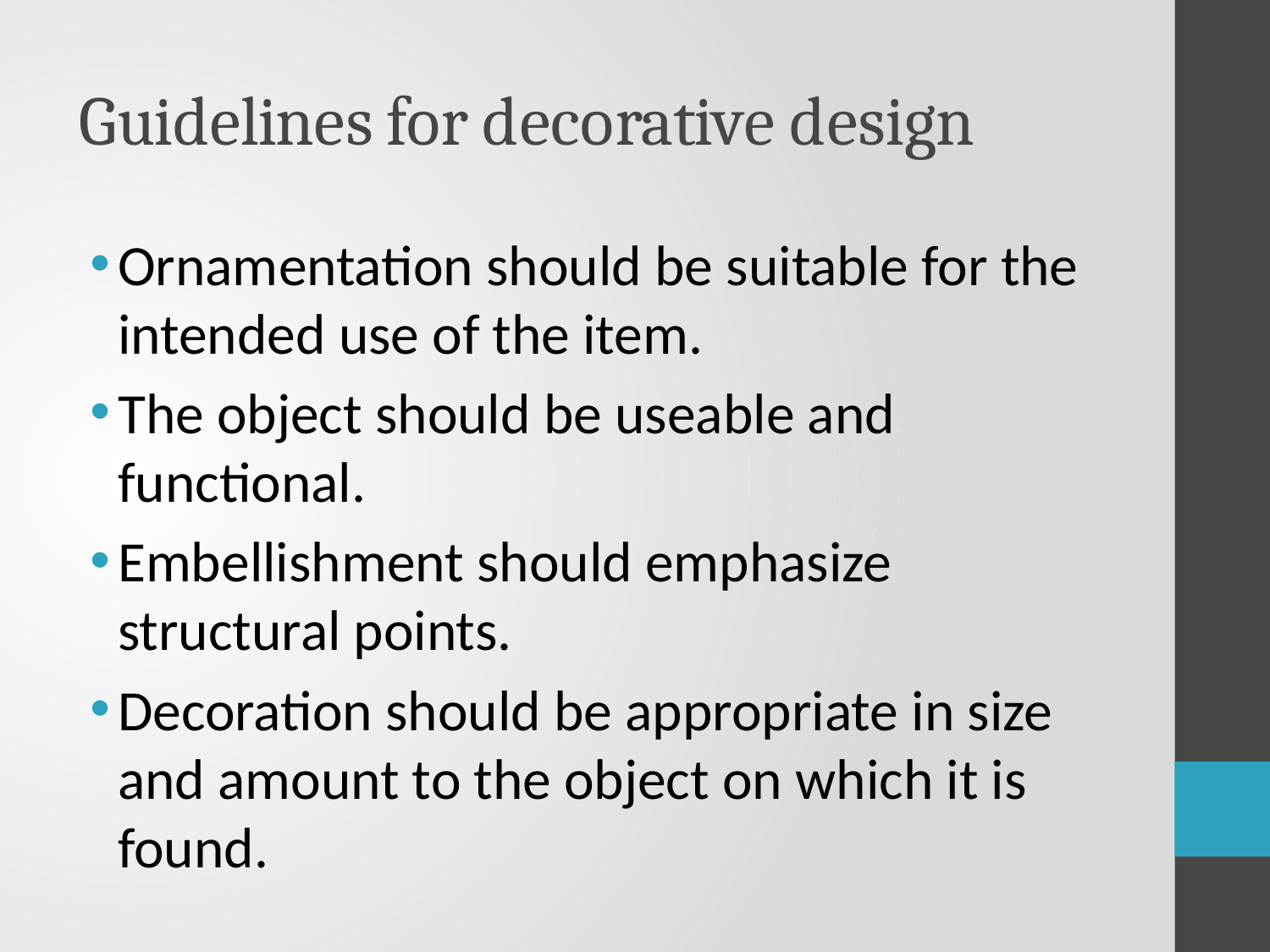

# Guidelines for decorative design
Ornamentation should be suitable for the intended use of the item.
The object should be useable and functional.
Embellishment should emphasize structural points.
Decoration should be appropriate in size and amount to the object on which it is found.